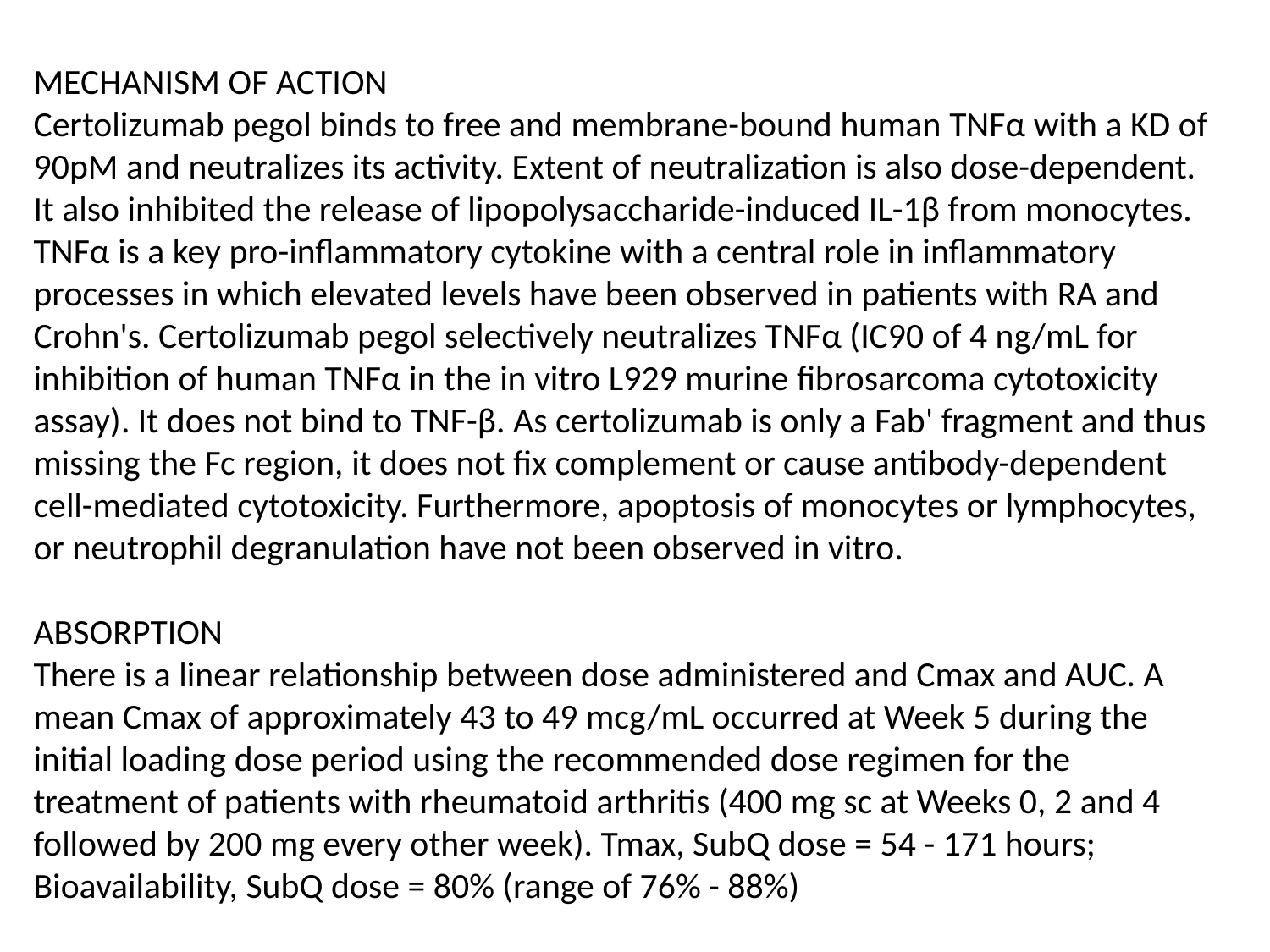

MECHANISM OF ACTION
Certolizumab pegol binds to free and membrane-bound human TNFα with a KD of 90pM and neutralizes its activity. Extent of neutralization is also dose-dependent. It also inhibited the release of lipopolysaccharide-induced IL-1β from monocytes. TNFα is a key pro-inflammatory cytokine with a central role in inflammatory processes in which elevated levels have been observed in patients with RA and Crohn's. Certolizumab pegol selectively neutralizes TNFα (IC90 of 4 ng/mL for inhibition of human TNFα in the in vitro L929 murine fibrosarcoma cytotoxicity assay). It does not bind to TNF-β. As certolizumab is only a Fab' fragment and thus missing the Fc region, it does not fix complement or cause antibody-dependent cell-mediated cytotoxicity. Furthermore, apoptosis of monocytes or lymphocytes, or neutrophil degranulation have not been observed in vitro.

ABSORPTION
There is a linear relationship between dose administered and Cmax and AUC. A mean Cmax of approximately 43 to 49 mcg/mL occurred at Week 5 during the initial loading dose period using the recommended dose regimen for the treatment of patients with rheumatoid arthritis (400 mg sc at Weeks 0, 2 and 4 followed by 200 mg every other week). Tmax, SubQ dose = 54 - 171 hours; Bioavailability, SubQ dose = 80% (range of 76% - 88%)